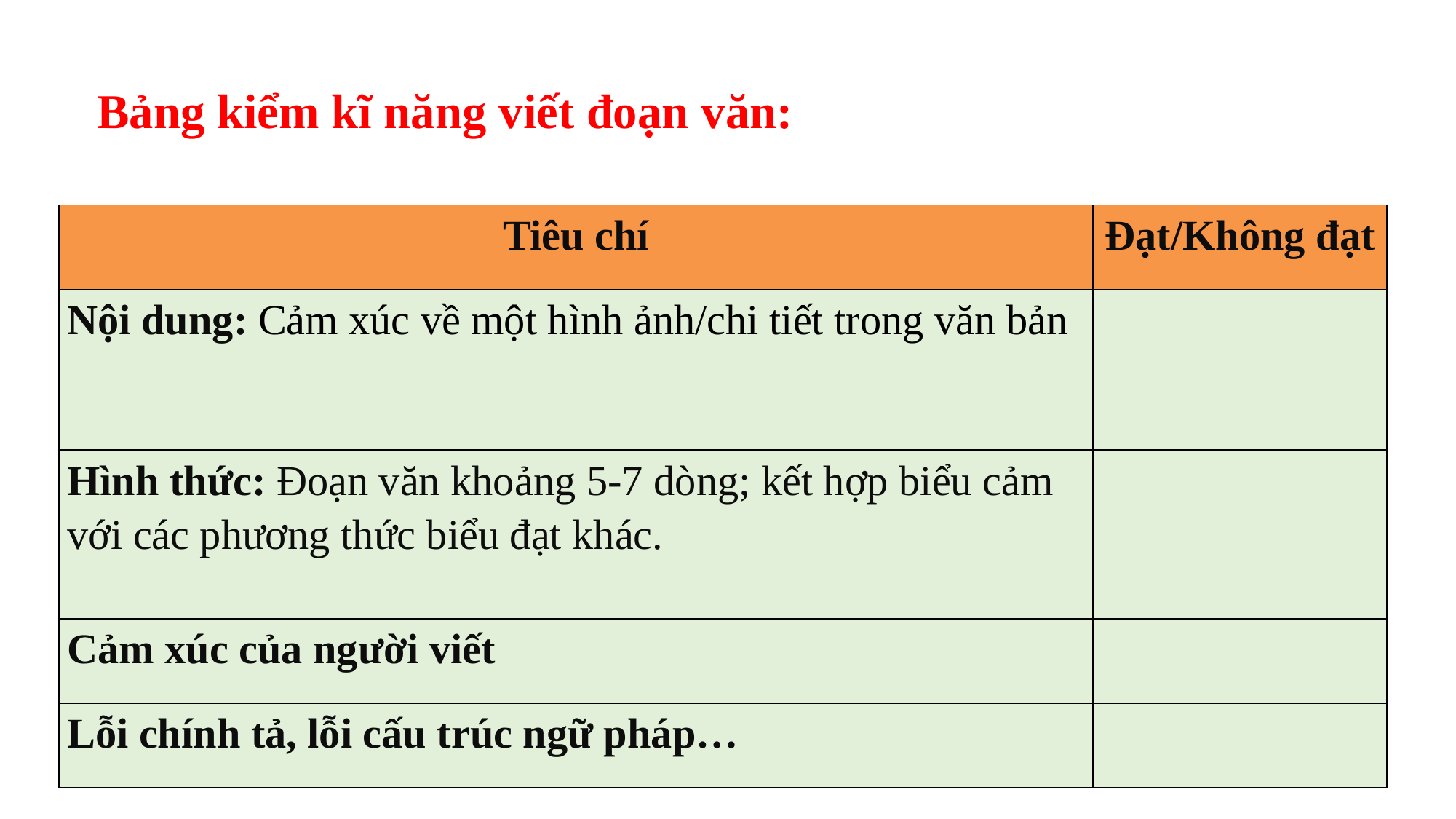

Bảng kiểm kĩ năng viết đoạn văn:
| Tiêu chí | Đạt/Không đạt |
| --- | --- |
| Nội dung: Cảm xúc về một hình ảnh/chi tiết trong văn bản |  |
| Hình thức: Đoạn văn khoảng 5-7 dòng; kết hợp biểu cảm với các phương thức biểu đạt khác. |  |
| Cảm xúc của người viết |  |
| Lỗi chính tả, lỗi cấu trúc ngữ pháp… |  |